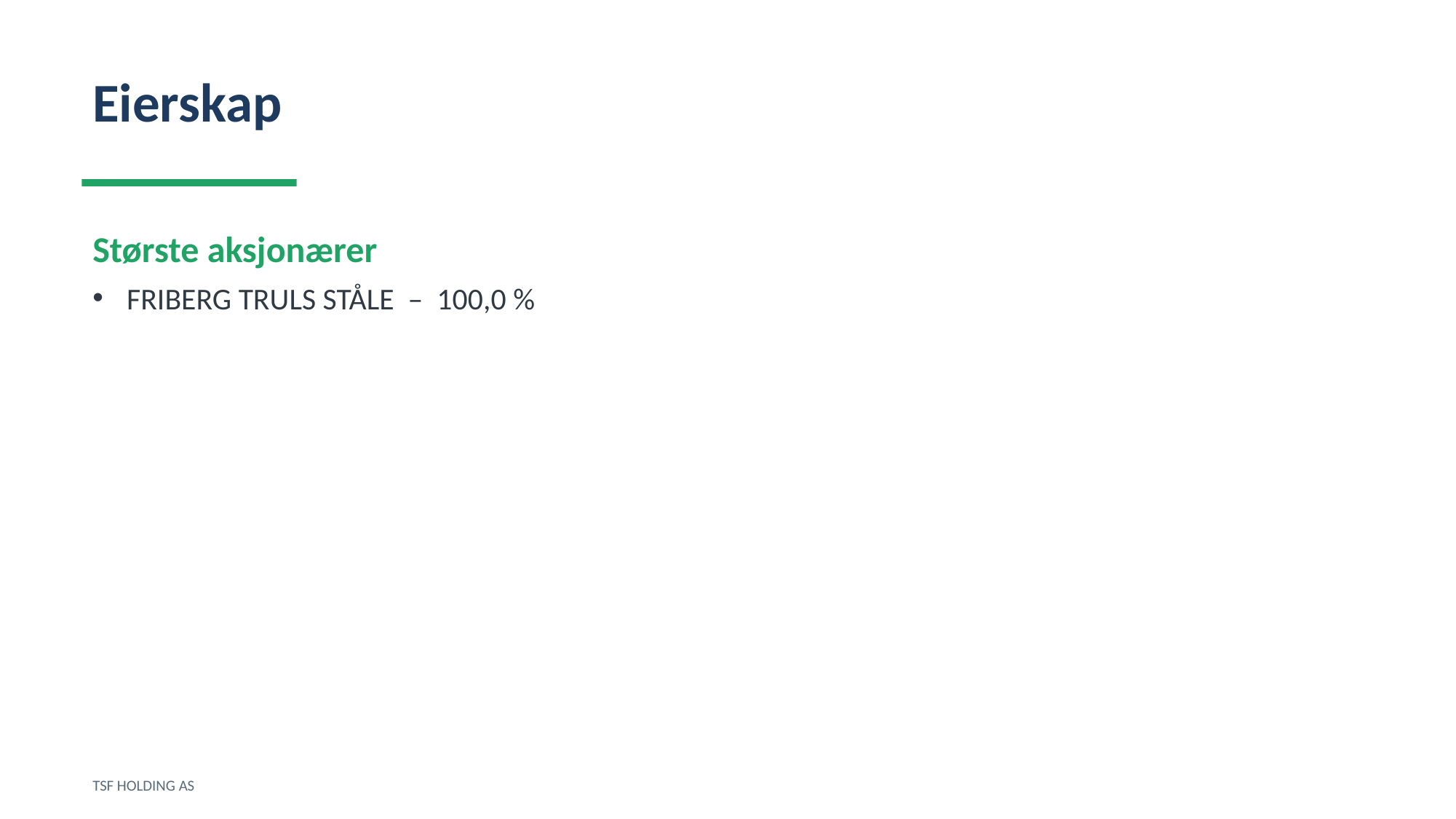

Eierskap

Største aksjonærer
FRIBERG TRULS STÅLE  –  100,0 %
TSF HOLDING AS